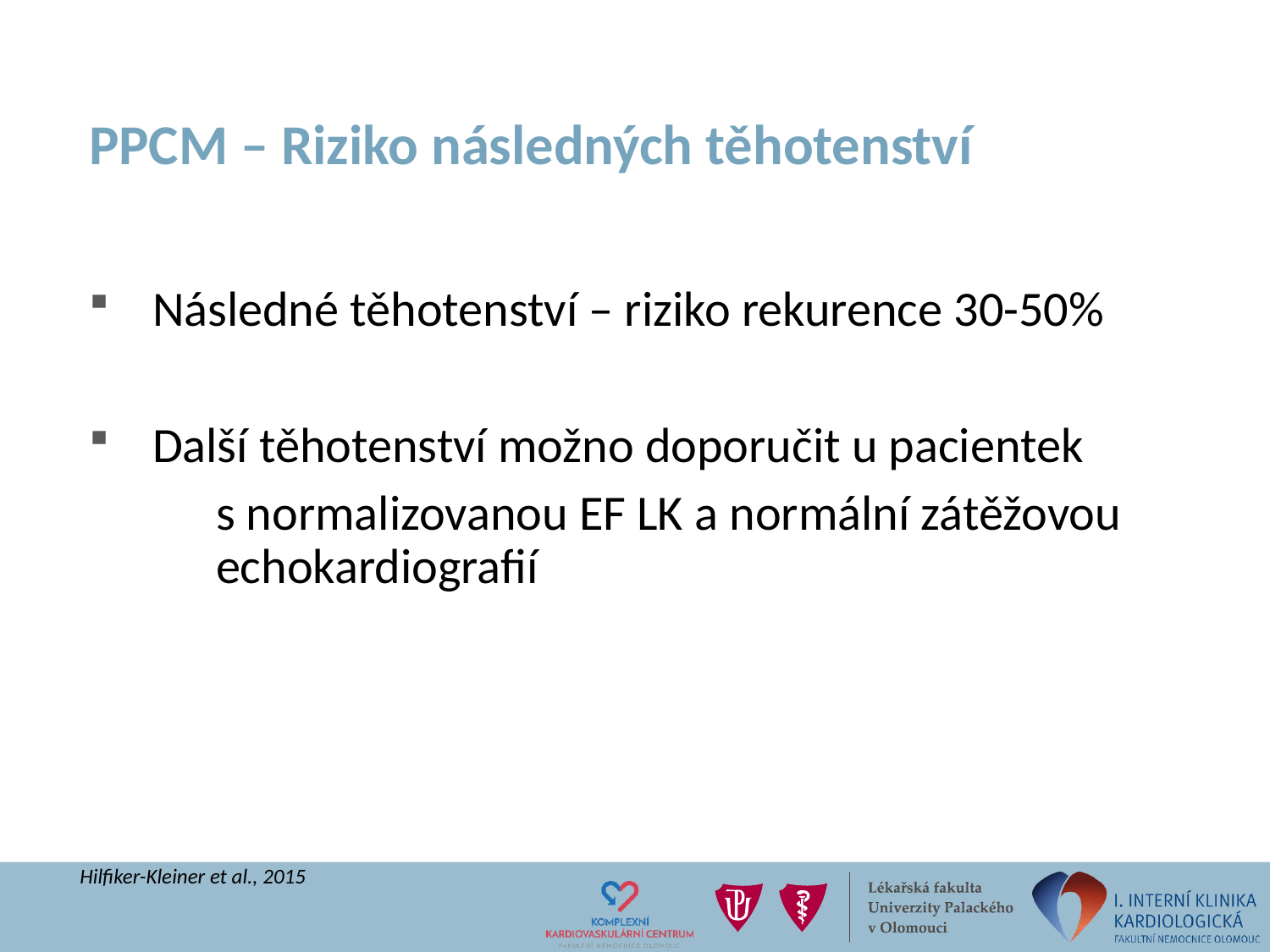

# PPCM – Riziko následných těhotenství

Následné těhotenství – riziko rekurence 30-50%

Další těhotenství možno doporučit u pacientek
	s normalizovanou EF LK a normální zátěžovou 	echokardiografií

Hilfiker-Kleiner et al., 2015